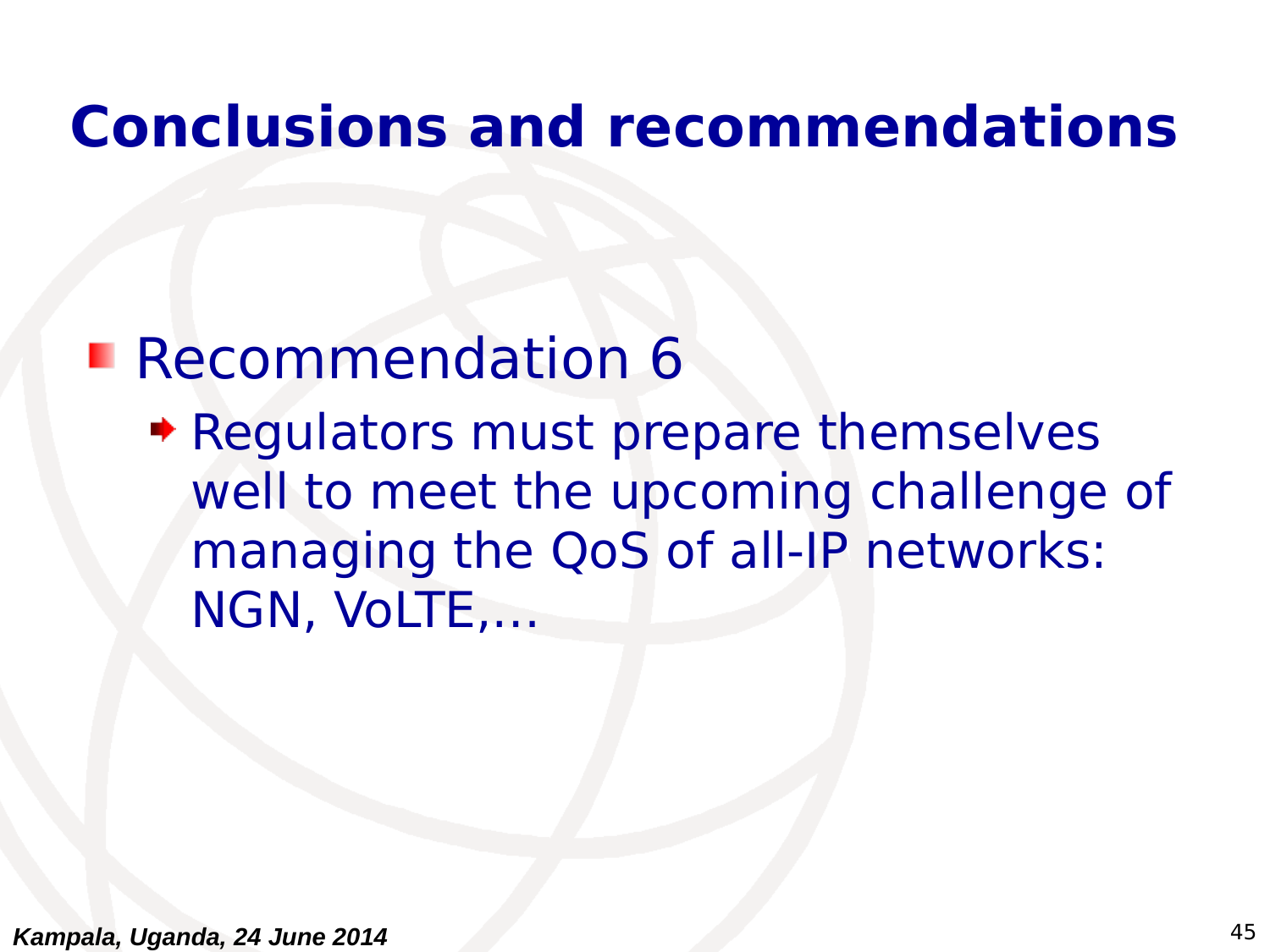

# Conclusions and recommendations
Recommendation 6
Regulators must prepare themselves well to meet the upcoming challenge of managing the QoS of all-IP networks: NGN, VoLTE,…

45
Kampala, Uganda, 24 June 2014